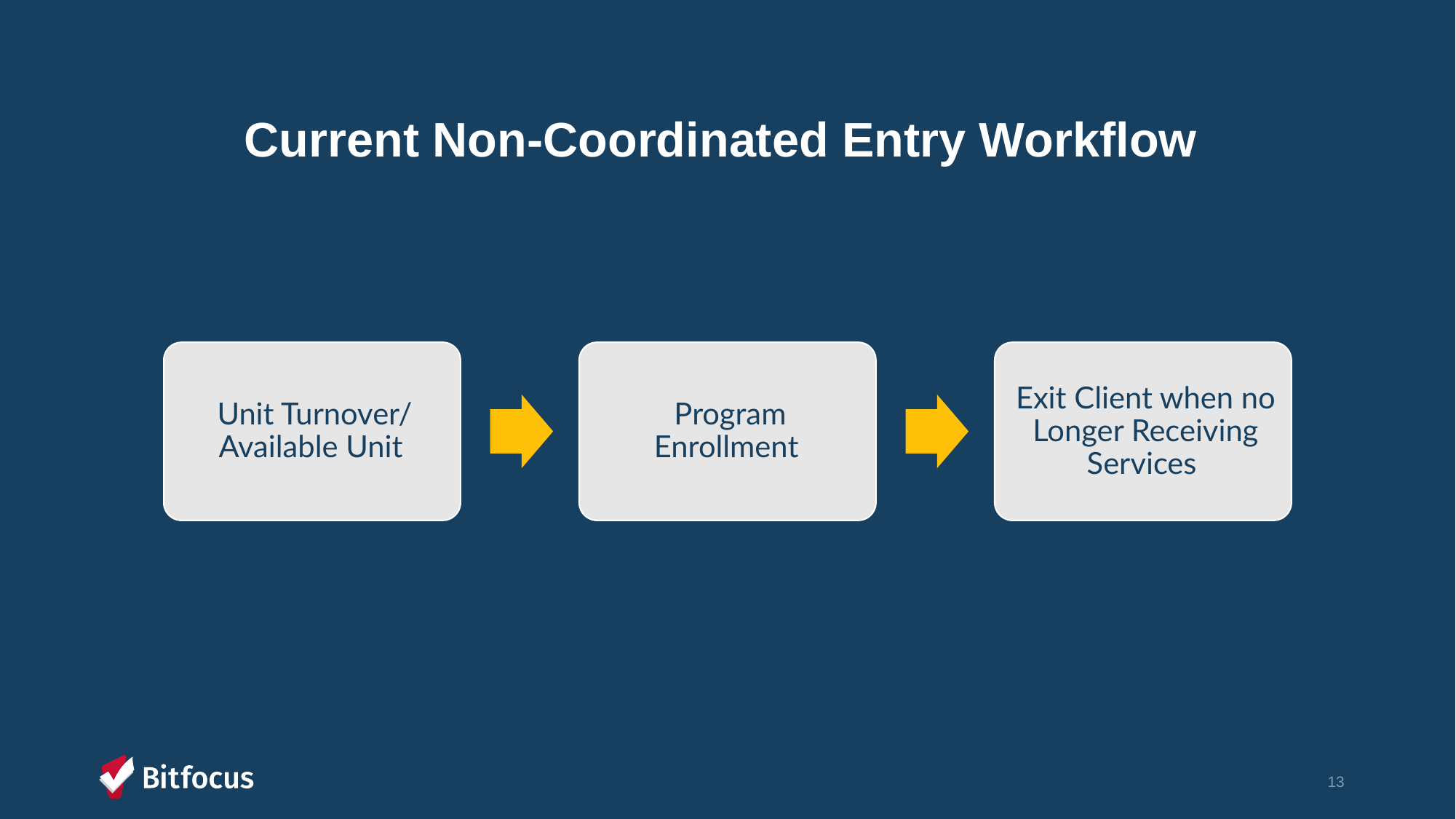

# Current Non-Coordinated Entry Workflow
Unit Turnover/ Available Unit

Program Enrollment

Exit Client when no Longer Receiving Services
13
Confidential and Proprietary | © Copyright 2024 Bitfocus, Inc., All Rights Reserved.